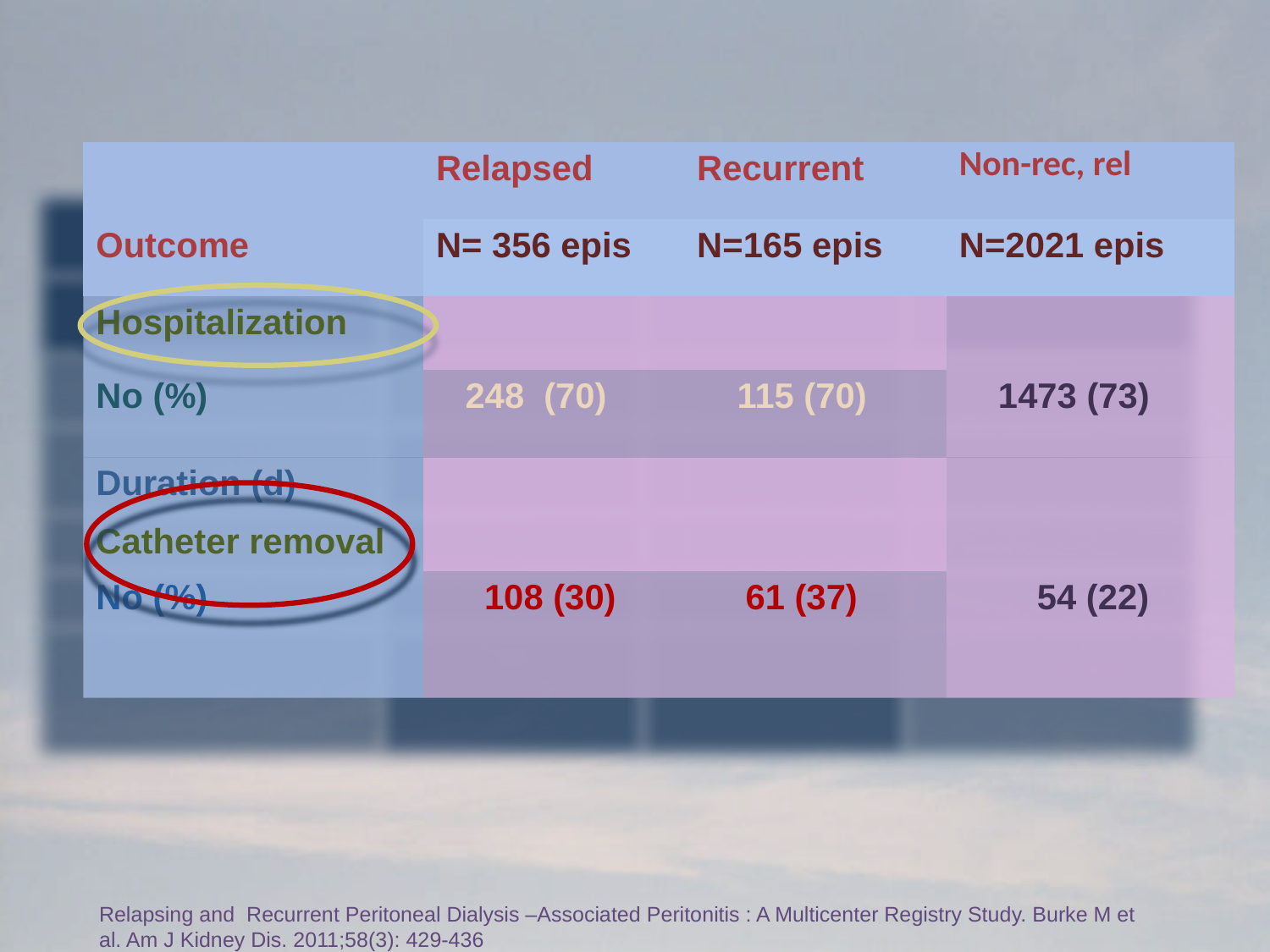

|  | Relapsed | Recurrent | Non-rec, rel |
| --- | --- | --- | --- |
| Outcome | N= 356 epis | N=165 epis | N=2021 epis |
| Hospitalization |  |  |  |
| No (%) | 248 (70) | 115 (70) | 1473 (73) |
| Duration (d) |  |  |  |
| Catheter removal |  |  |  |
| No (%) | 108 (30) | 61 (37) | 54 (22) |

Relapsing and  Recurrent Peritoneal Dialysis –Associated Peritonitis : A Multicenter Registry Study. Burke M et al. Am J Kidney Dis. 2011;58(3): 429-436